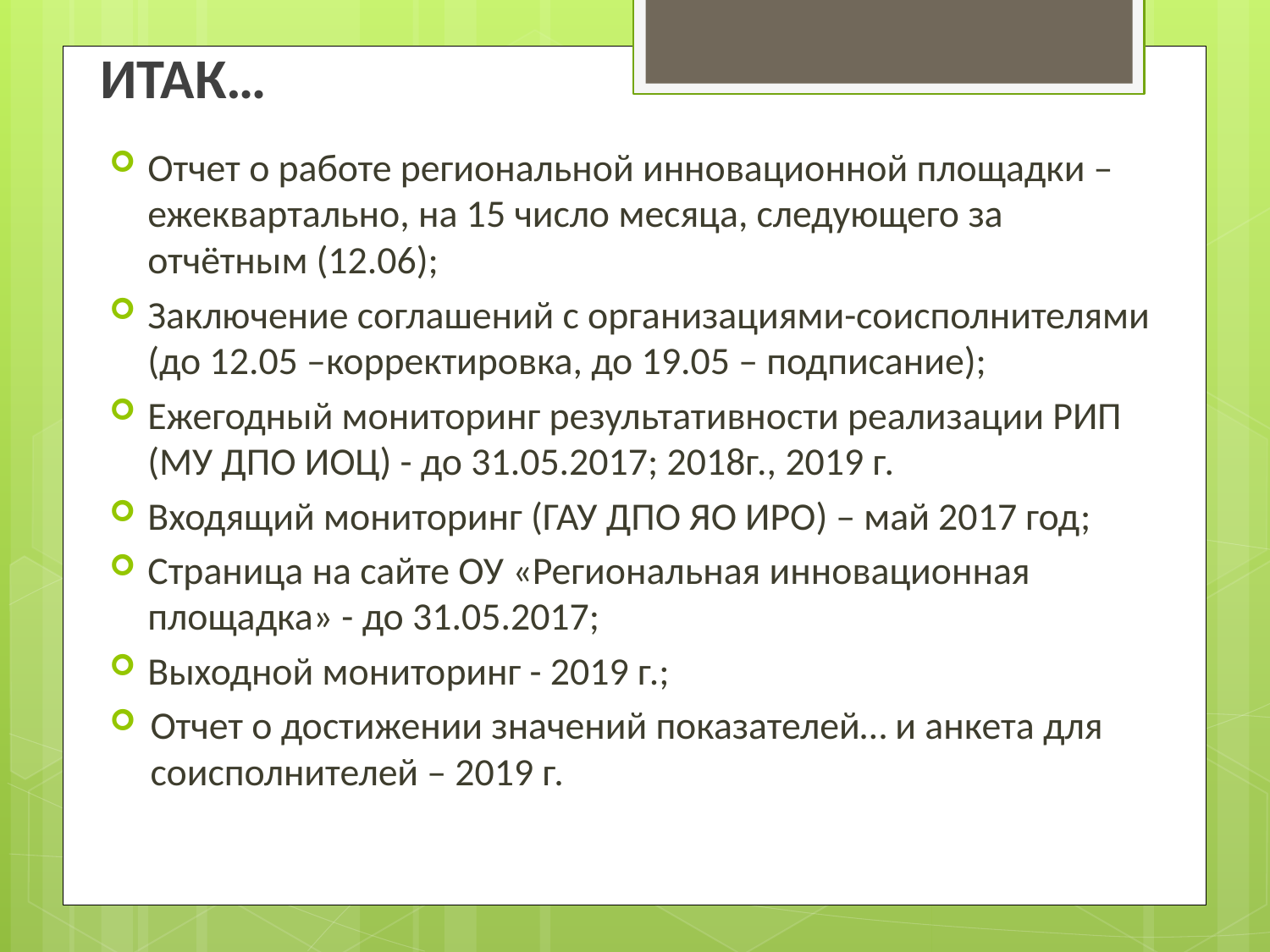

# ИТАК…
Отчет о работе региональной инновационной площадки – ежеквартально, на 15 число месяца, следующего за отчётным (12.06);
Заключение соглашений с организациями-соисполнителями (до 12.05 –корректировка, до 19.05 – подписание);
Ежегодный мониторинг результативности реализации РИП (МУ ДПО ИОЦ) - до 31.05.2017; 2018г., 2019 г.
Входящий мониторинг (ГАУ ДПО ЯО ИРО) – май 2017 год;
Страница на сайте ОУ «Региональная инновационная площадка» - до 31.05.2017;
Выходной мониторинг - 2019 г.;
Отчет о достижении значений показателей… и анкета для  соисполнителей – 2019 г.